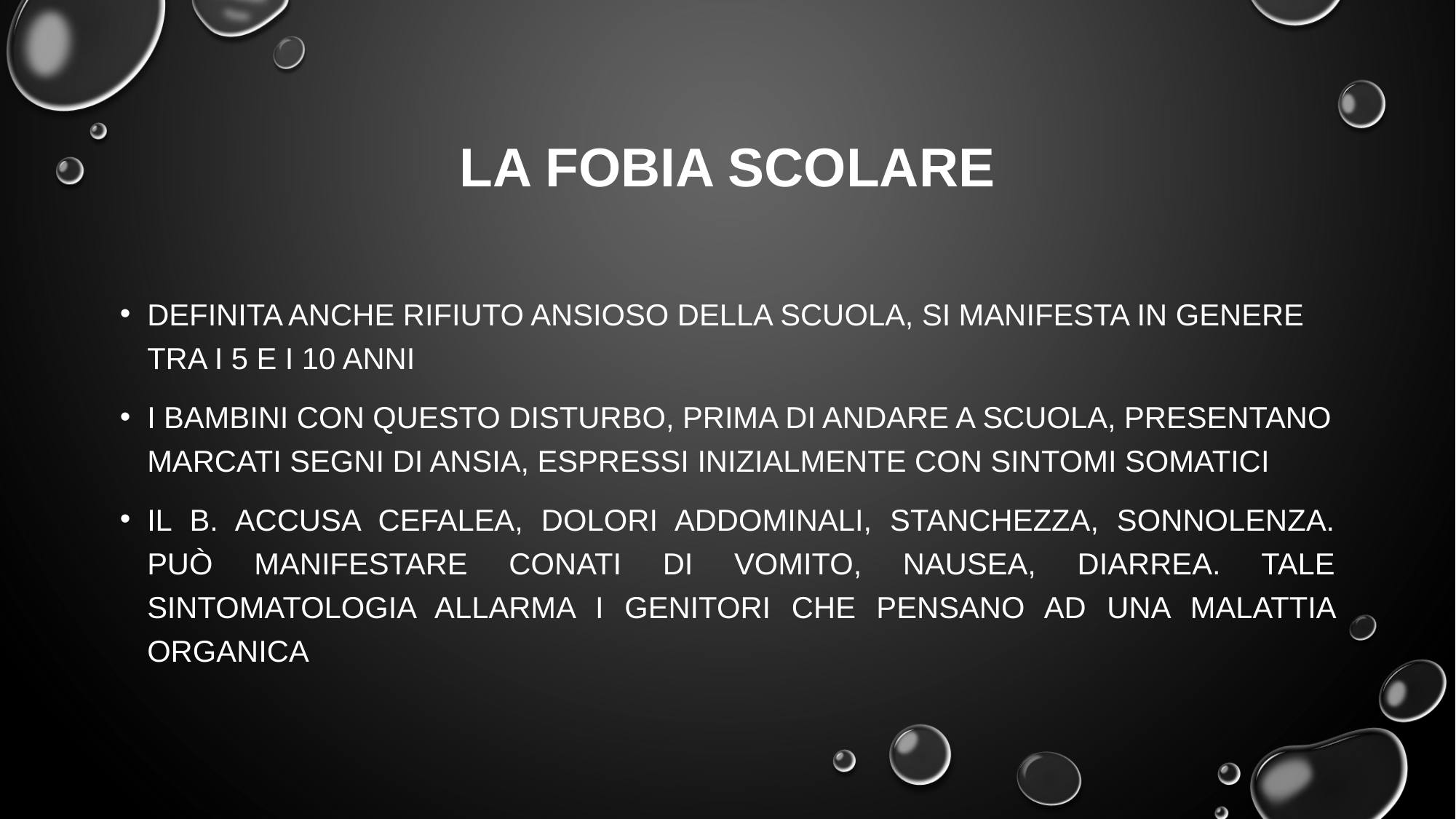

# la fobia scolare
Definita anche rifiuto ansioso della scuola, si manifesta in genere tra i 5 e i 10 anni
I bambini con questo disturbo, prima di andare a scuola, presentano marcati segni di ansia, espressi inizialmente con sintomi somatici
Il b. accusa cefalea, dolori addominali, stanchezza, sonnolenza. Può manifestare conati di vomito, nausea, diarrea. Tale sintomatologia allarma i genitori che pensano ad una malattia organica